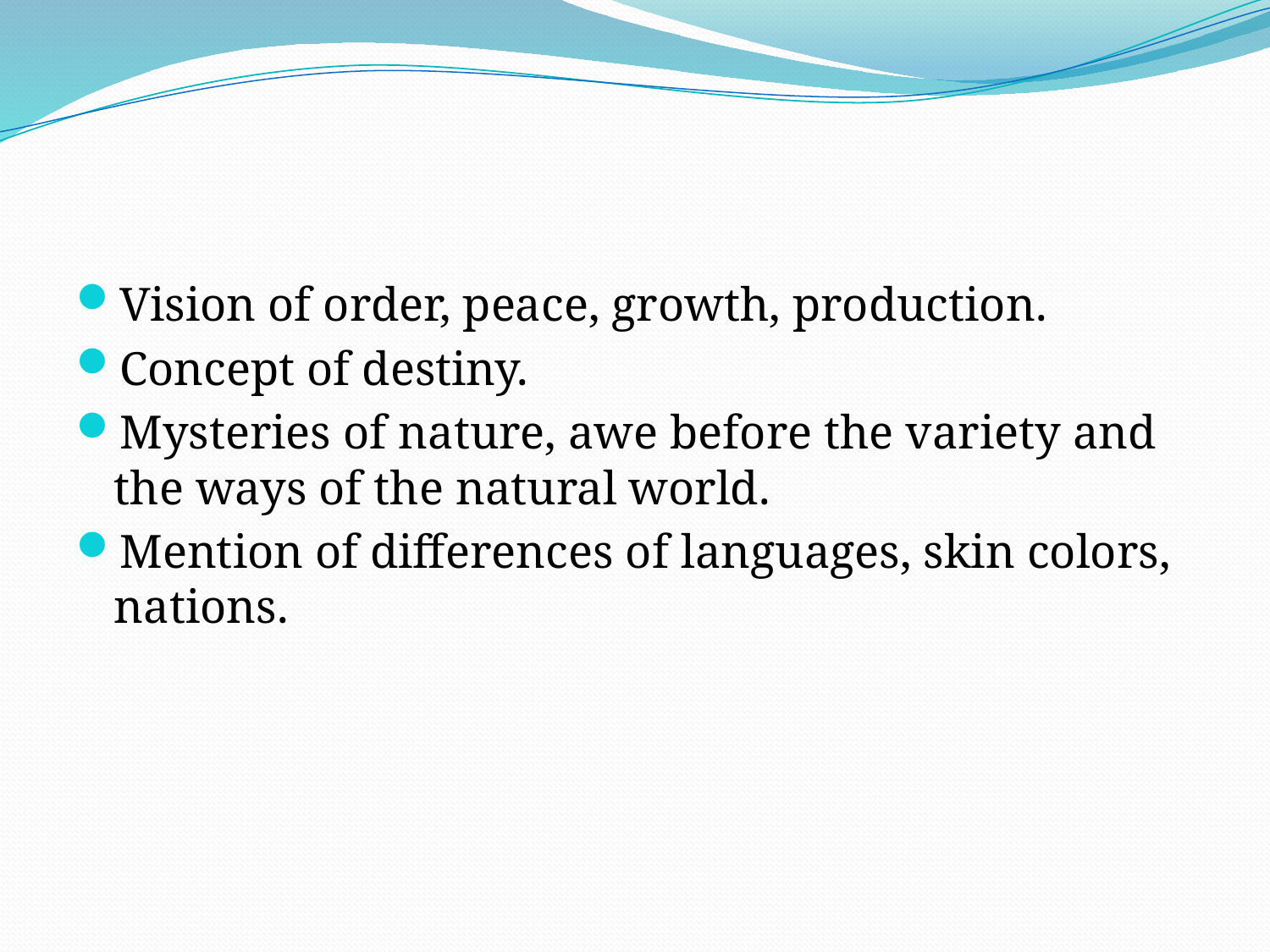

#
Vision of order, peace, growth, production.
Concept of destiny.
Mysteries of nature, awe before the variety and the ways of the natural world.
Mention of differences of languages, skin colors, nations.